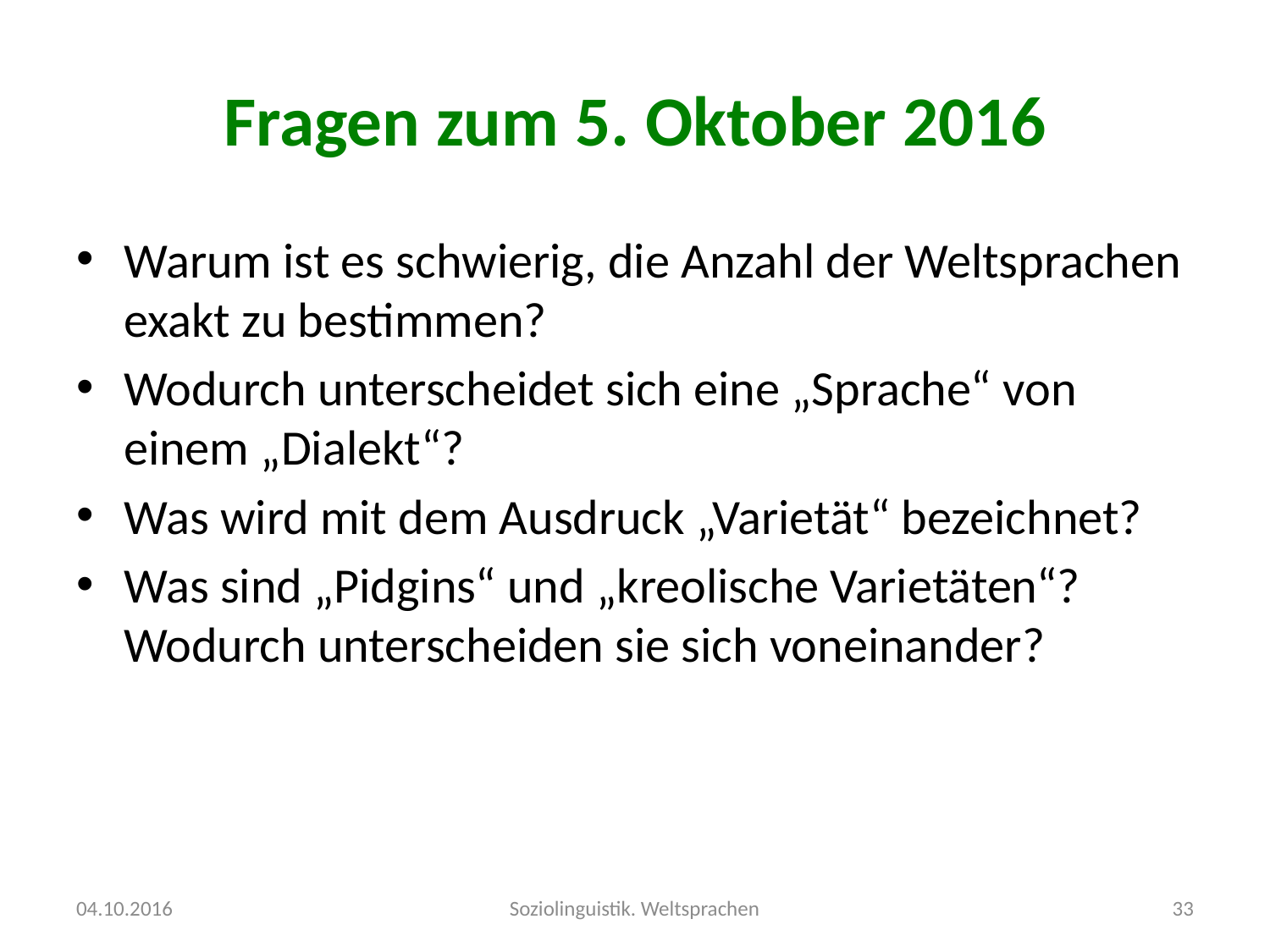

# Fragen zum 5. Oktober 2016
Warum ist es schwierig, die Anzahl der Weltsprachen exakt zu bestimmen?
Wodurch unterscheidet sich eine „Sprache“ von einem „Dialekt“?
Was wird mit dem Ausdruck „Varietät“ bezeichnet?
Was sind „Pidgins“ und „kreolische Varietäten“? Wodurch unterscheiden sie sich voneinander?

04.10.2016
Soziolinguistik. Weltsprachen
33